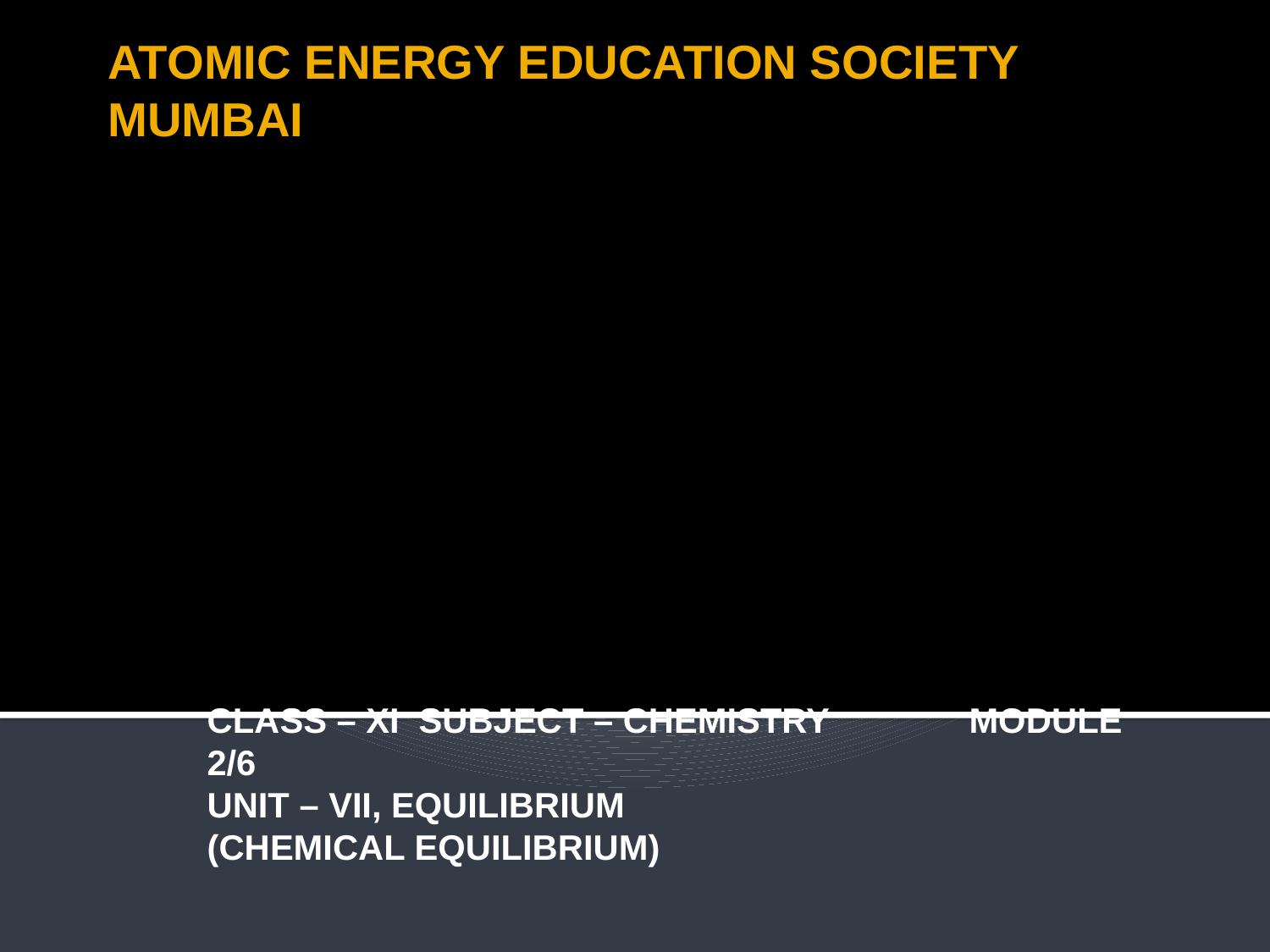

# ATOMIC ENERGY EDUCATION SOCIETY MUMBAI
CLASS – XI  SUBJECT – CHEMISTRY		MODULE 2/6
UNIT – VII, EQUILIBRIUM
(CHEMICAL EQUILIBRIUM)